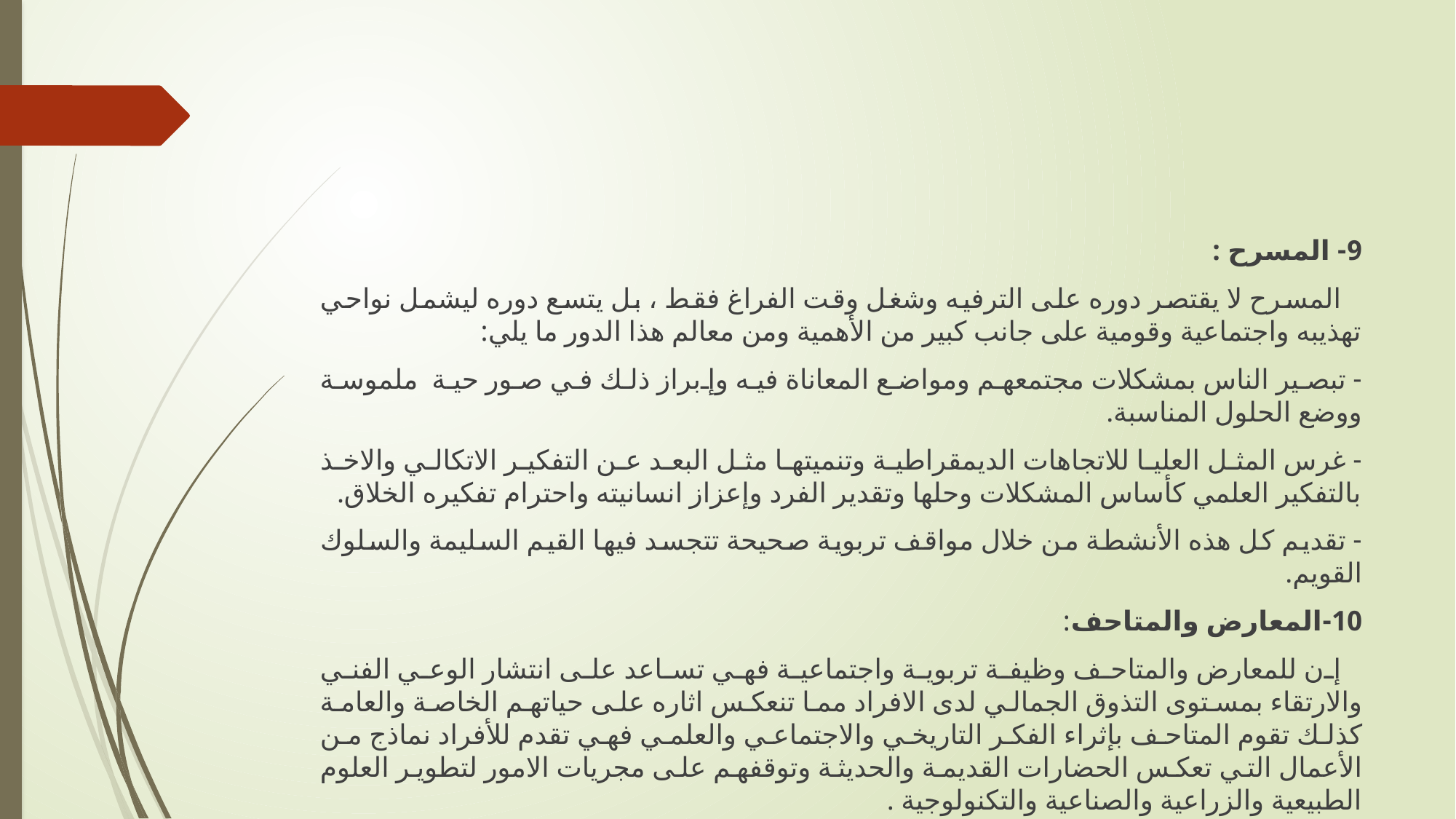

#
9- المسرح :
   المسرح لا يقتصر دوره على الترفيه وشغل وقت الفراغ فقط ، بل يتسع دوره ليشمل نواحي تهذيبه واجتماعية وقومية على جانب كبير من الأهمية ومن معالم هذا الدور ما يلي:
- تبصير الناس بمشكلات مجتمعهم ومواضع المعاناة فيه وإبراز ذلك في صور حية  ملموسة ووضع الحلول المناسبة.
- غرس المثل العليا للاتجاهات الديمقراطية وتنميتها مثل البعد عن التفكير الاتكالي والاخذ بالتفكير العلمي كأساس المشكلات وحلها وتقدير الفرد وإعزاز انسانيته واحترام تفكيره الخلاق.
- تقديم كل هذه الأنشطة من خلال مواقف تربوية صحيحة تتجسد فيها القيم السليمة والسلوك القويم.
10-المعارض والمتاحف:
   إن للمعارض والمتاحف وظيفة تربوية واجتماعية فهي تساعد على انتشار الوعي الفني والارتقاء بمستوى التذوق الجمالي لدى الافراد مما تنعكس اثاره على حياتهم الخاصة والعامة كذلك تقوم المتاحف بإثراء الفكر التاريخي والاجتماعي والعلمي فهي تقدم للأفراد نماذج من الأعمال التي تعكس الحضارات القديمة والحديثة وتوقفهم على مجريات الامور لتطوير العلوم الطبيعية والزراعية والصناعية والتكنولوجية .